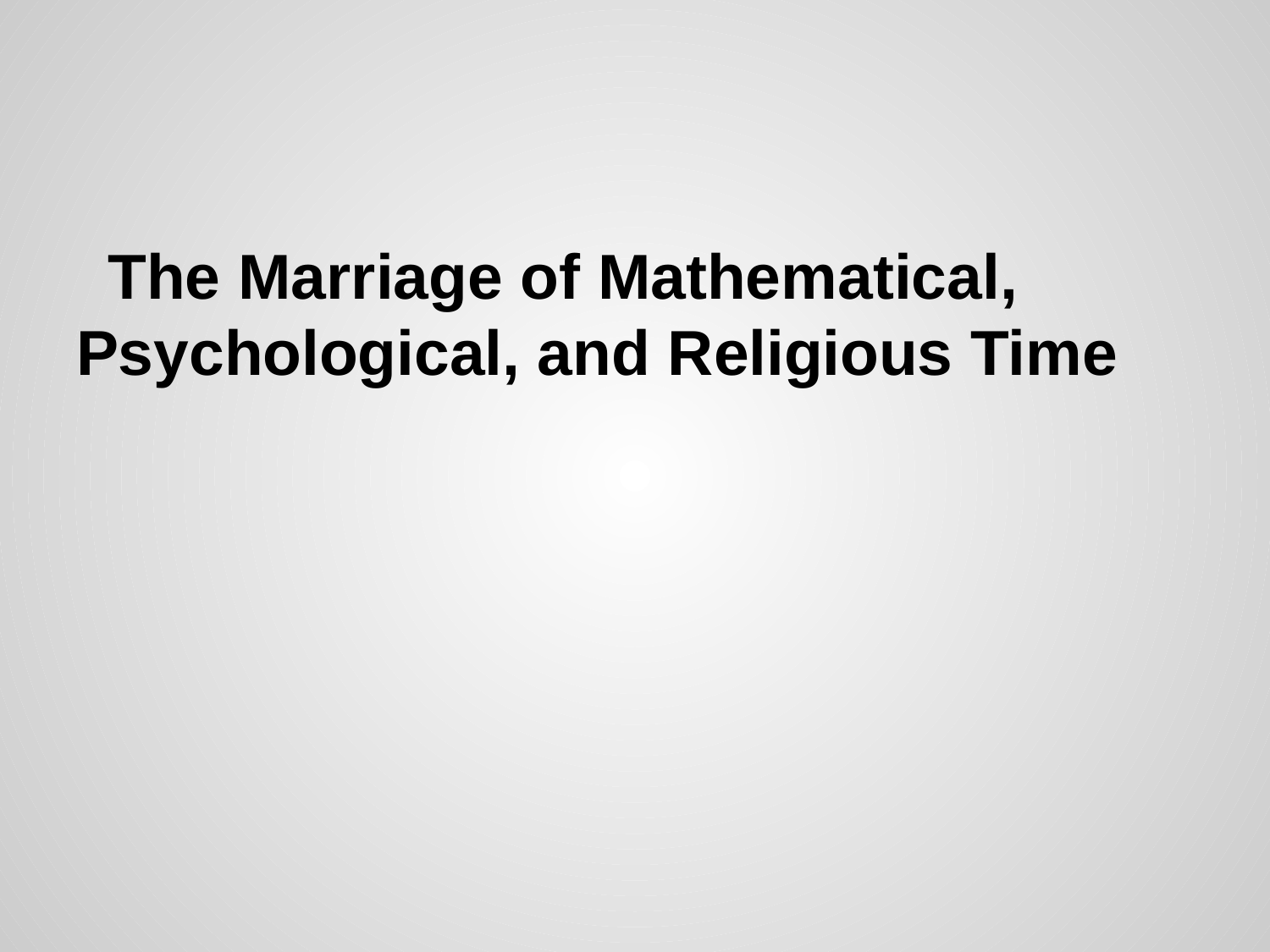

# The Marriage of Mathematical, Psychological, and Religious Time